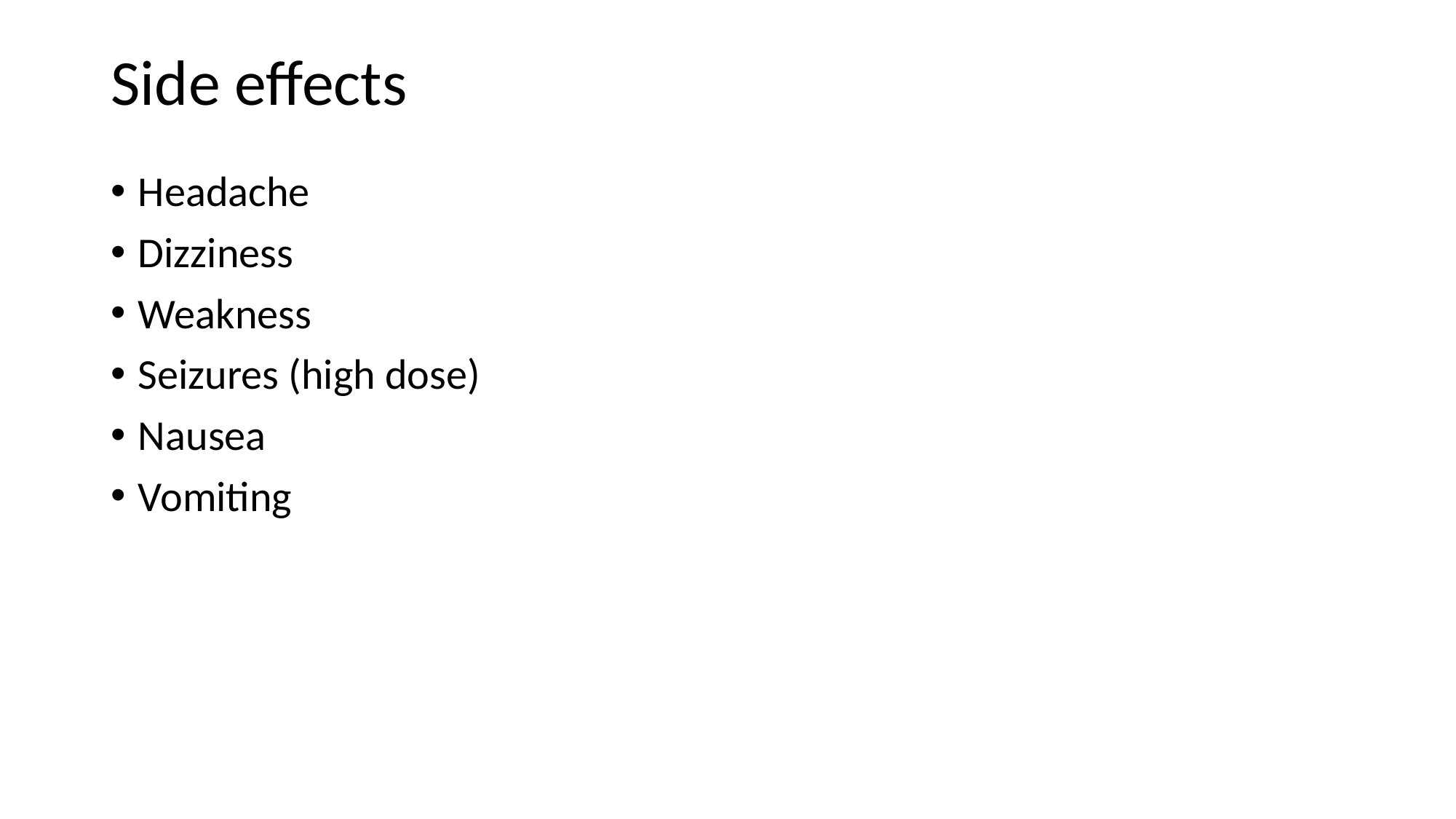

# Side effects
Headache
Dizziness
Weakness
Seizures (high dose)
Nausea
Vomiting